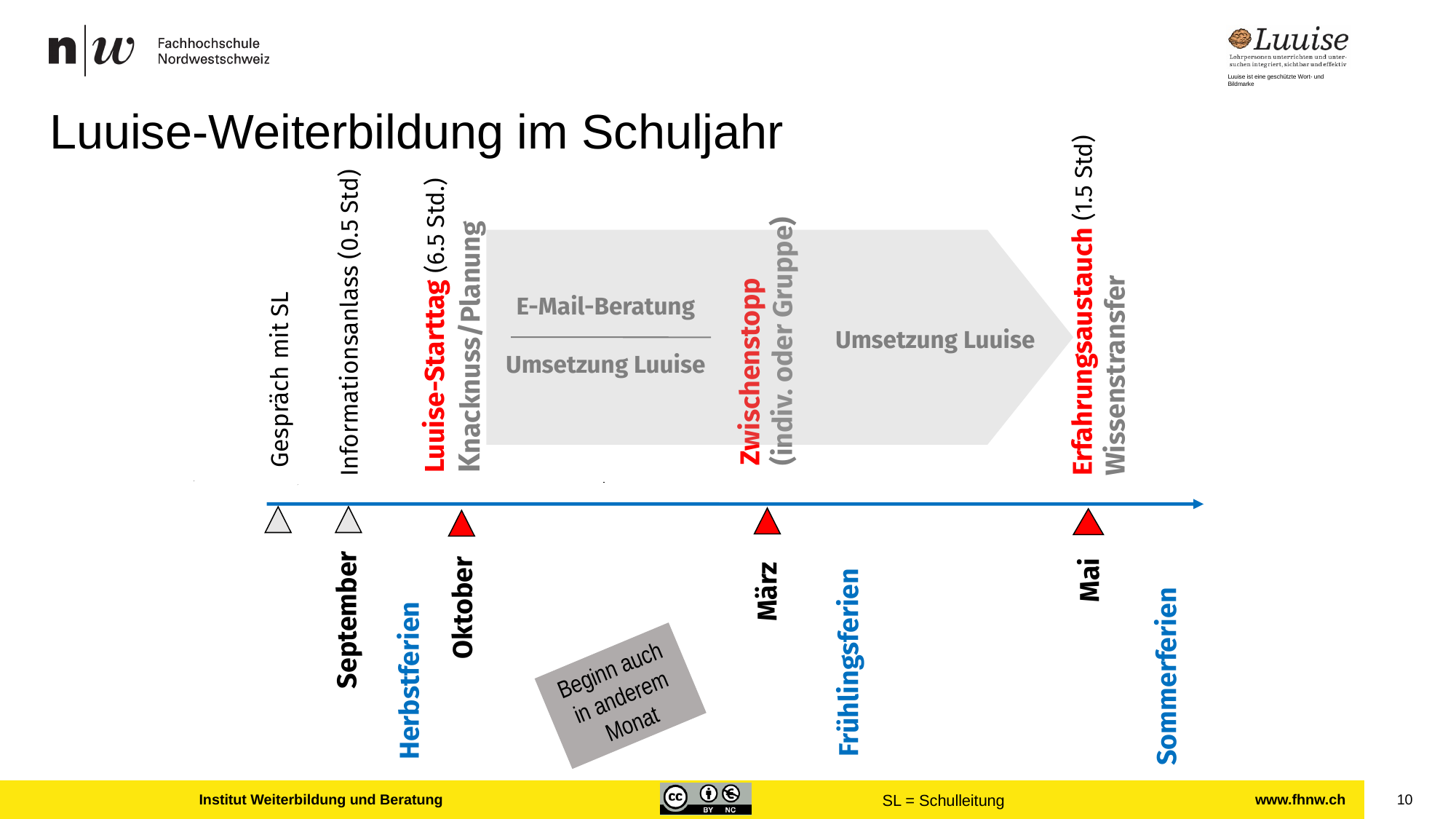

# Luuise-Weiterbildung im Schuljahr
Erfahrungsaustauch (1.5 Std)
Wissenstransfer

Mai
Informationsanlass (0.5 Std)

September

Luuise-Starttag (6.5 Std.)
Knacknuss/Planung

Oktober

Zwischenstopp
(indiv. oder Gruppe)

März

E-Mail-Beratung

Umsetzung Luuise

Umsetzung Luuise

Gespräch mit SL

Frühlingsferien
Beginn auch in anderem Monat
Herbstferien
Sommerferien
Institut Weiterbildung und Beratung
SL = Schulleitung
10